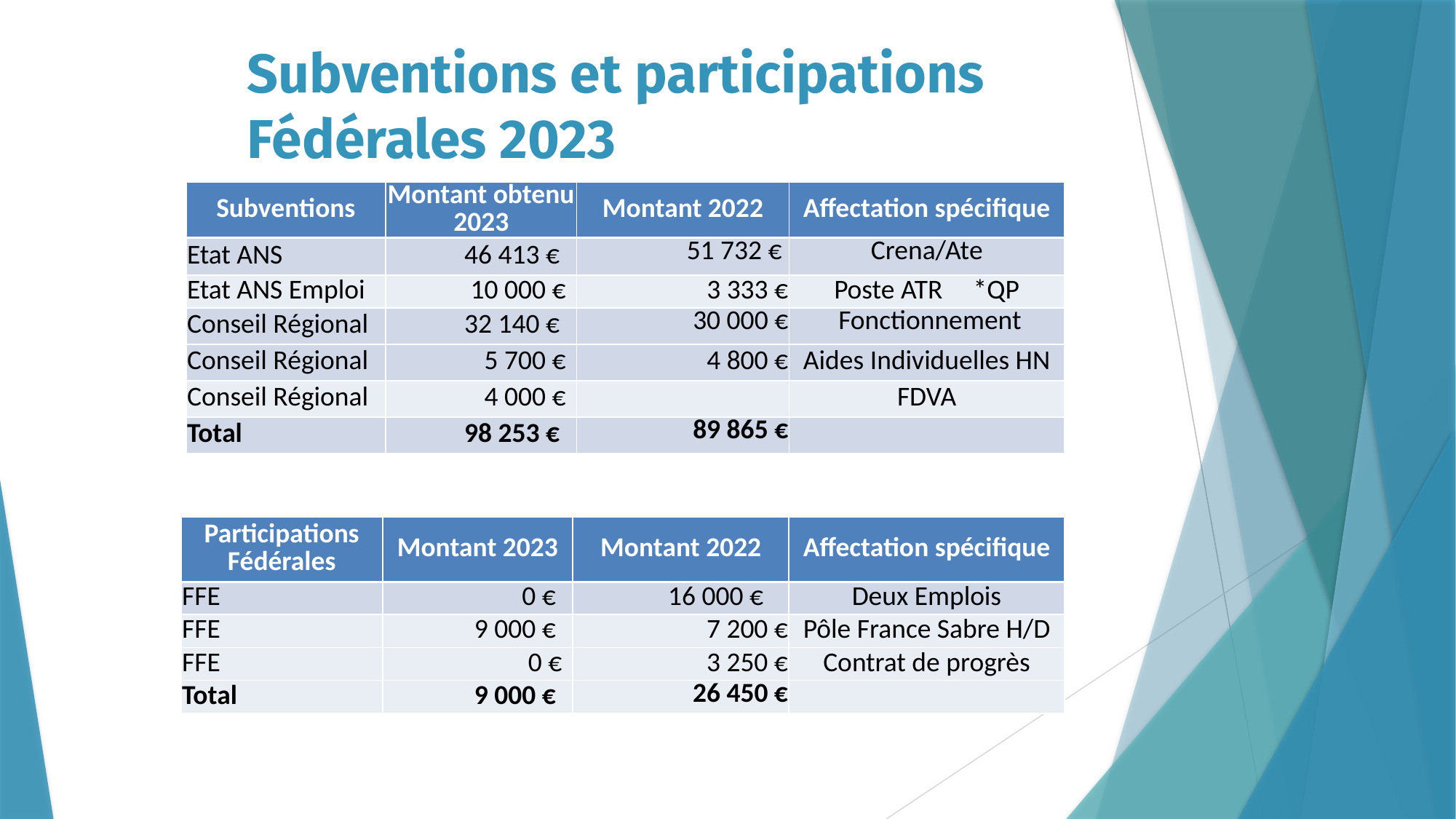

# Subventions et participations Fédérales 2023
| Subventions | Montant obtenu 2023 | Montant 2022 | Affectation spécifique |
| --- | --- | --- | --- |
| Etat ANS | 46 413 € | 51 732 € | Crena/Ate |
| Etat ANS Emploi | 10 000 € | 3 333 € | Poste ATR \*QP |
| Conseil Régional | 32 140 € | 30 000 € | Fonctionnement |
| Conseil Régional | 5 700 € | 4 800 € | Aides Individuelles HN |
| Conseil Régional | 4 000 € |  | FDVA |
| Total | 98 253 € | 89 865 € |  |
|  |  |  |  |
| Participations Fédérales | Montant 2023 | Montant 2022 | Affectation spécifique |
| --- | --- | --- | --- |
| FFE | 0 € | 16 000 € | Deux Emplois |
| FFE | 9 000 € | 7 200 € | Pôle France Sabre H/D |
| FFE | 0 € | 3 250 € | Contrat de progrès |
| Total | 9 000 € | 26 450 € |  |